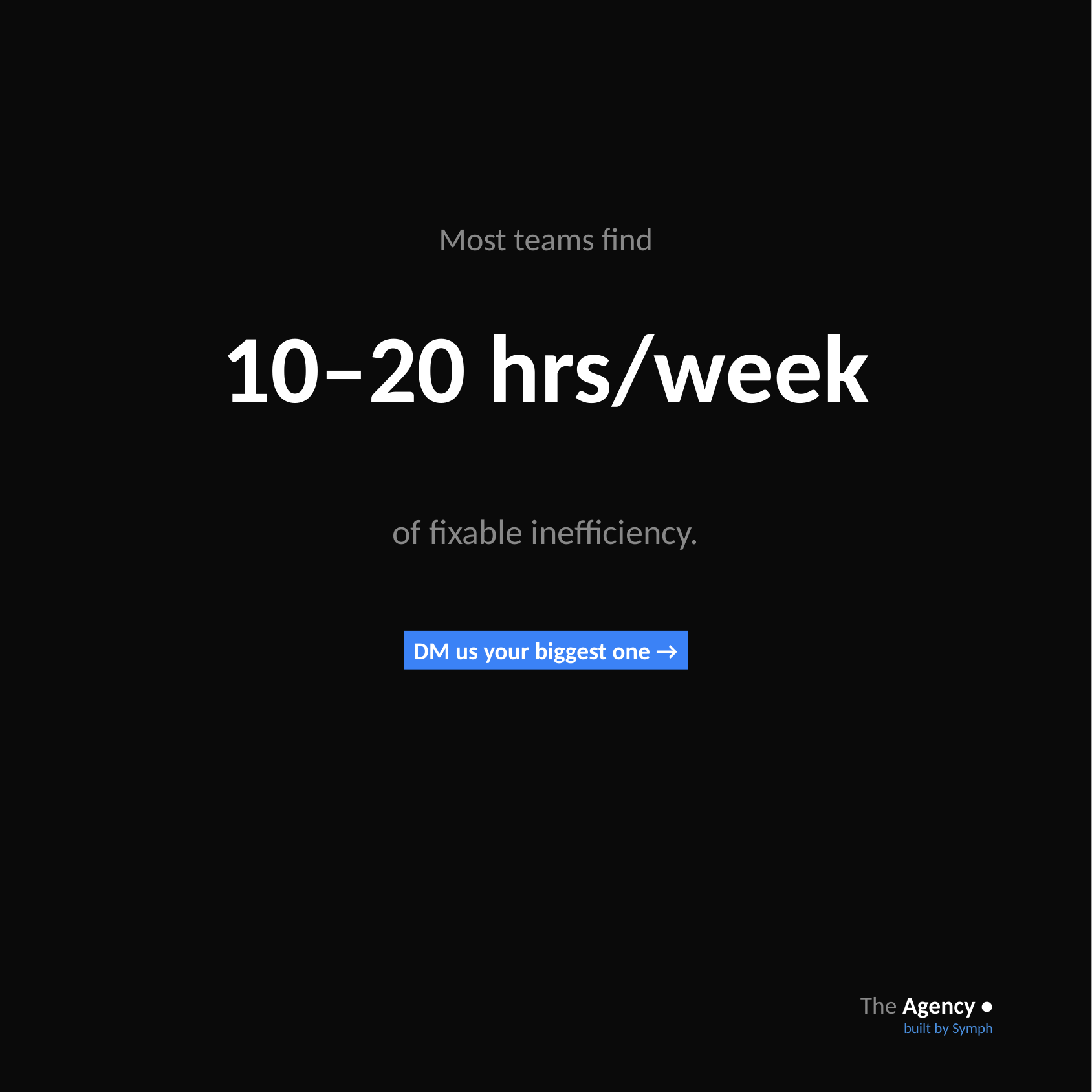

Most teams find
10–20 hrs/week
of fixable inefficiency.
DM us your biggest one →
The Agency •
built by Symph